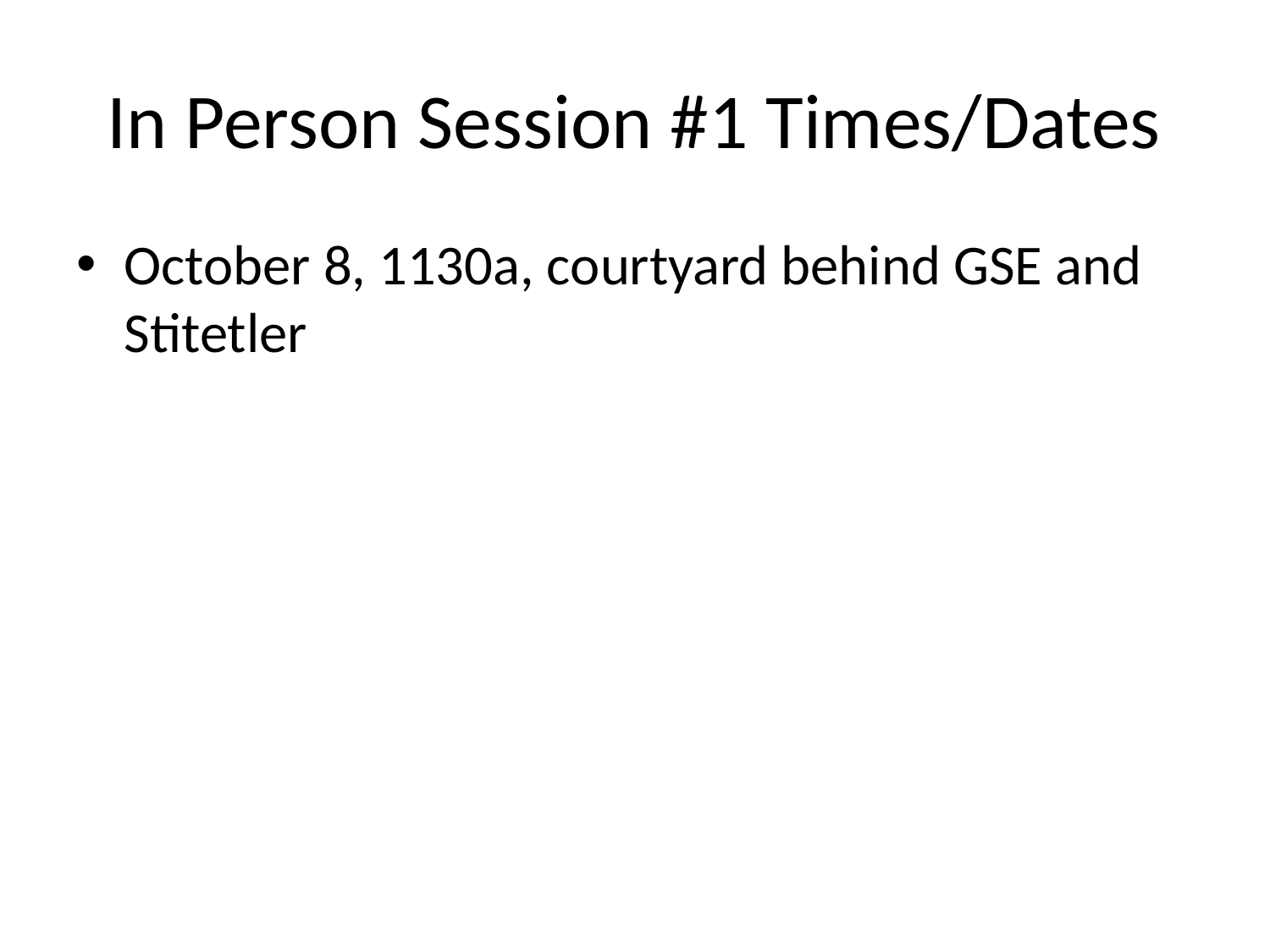

# In Person Session #1 Times/Dates
October 8, 1130a, courtyard behind GSE and Stitetler